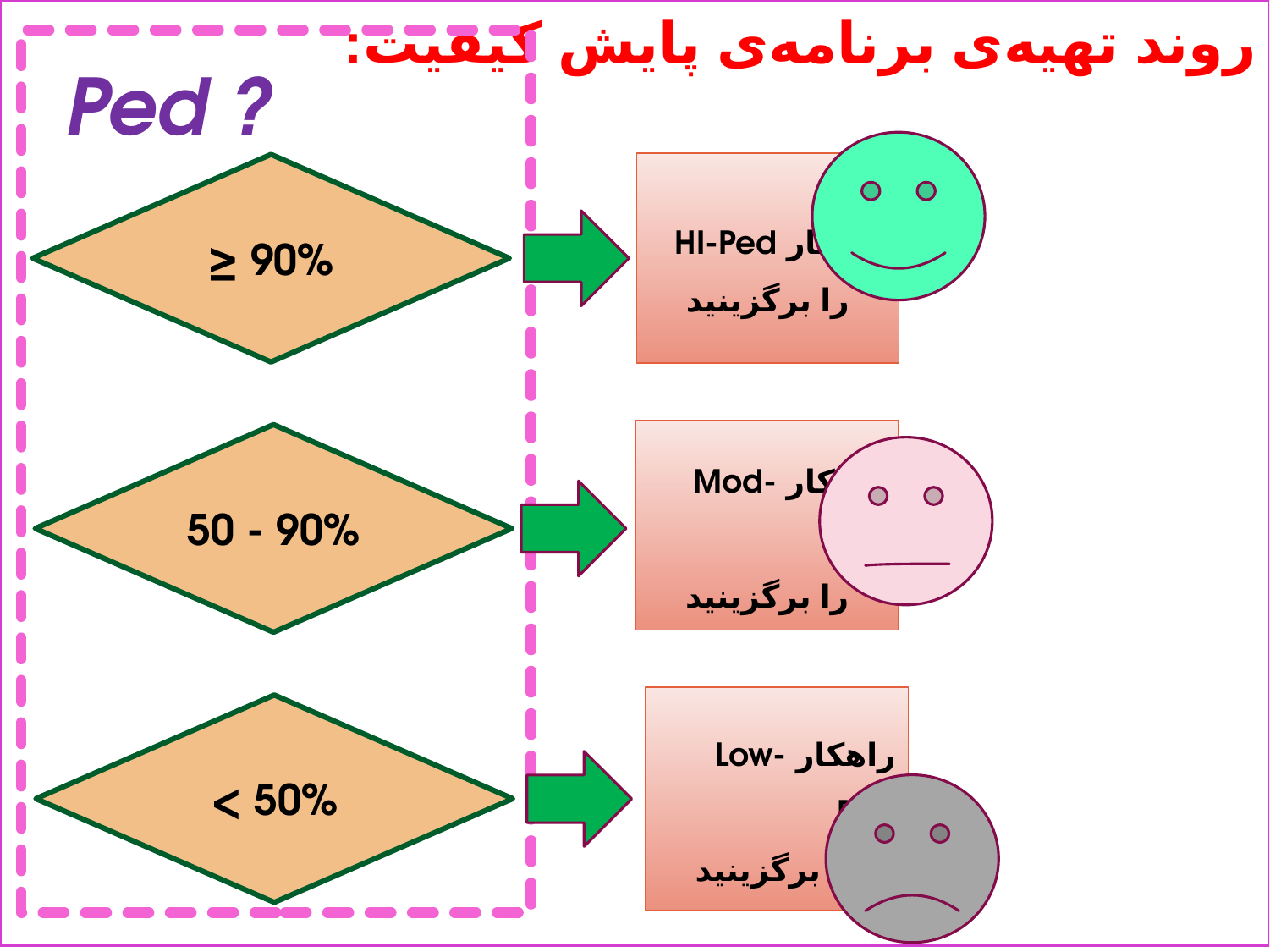

روند تهیه‌ی برنامه‌ی پایش کیفیت:

77
Ped ?

راهکار HI-Ped
را برگزینید
≥ 90%

راهکار Mod-Ped
را برگزینید
50 - 90%

راهکار Low-Ped
را برگزینید
< 50%